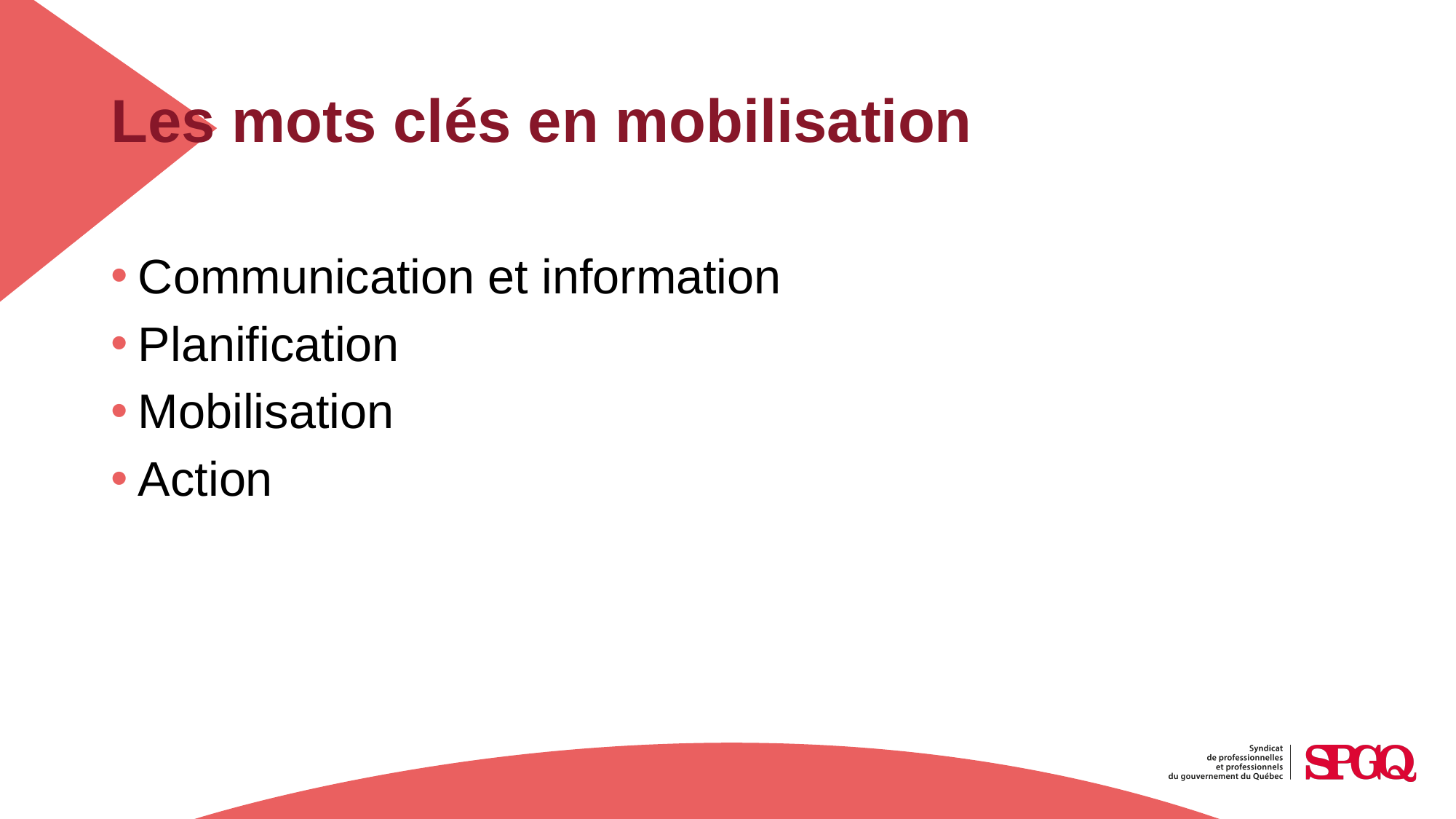

# Les mots clés en mobilisation

Communication et information
Planification
Mobilisation
Action